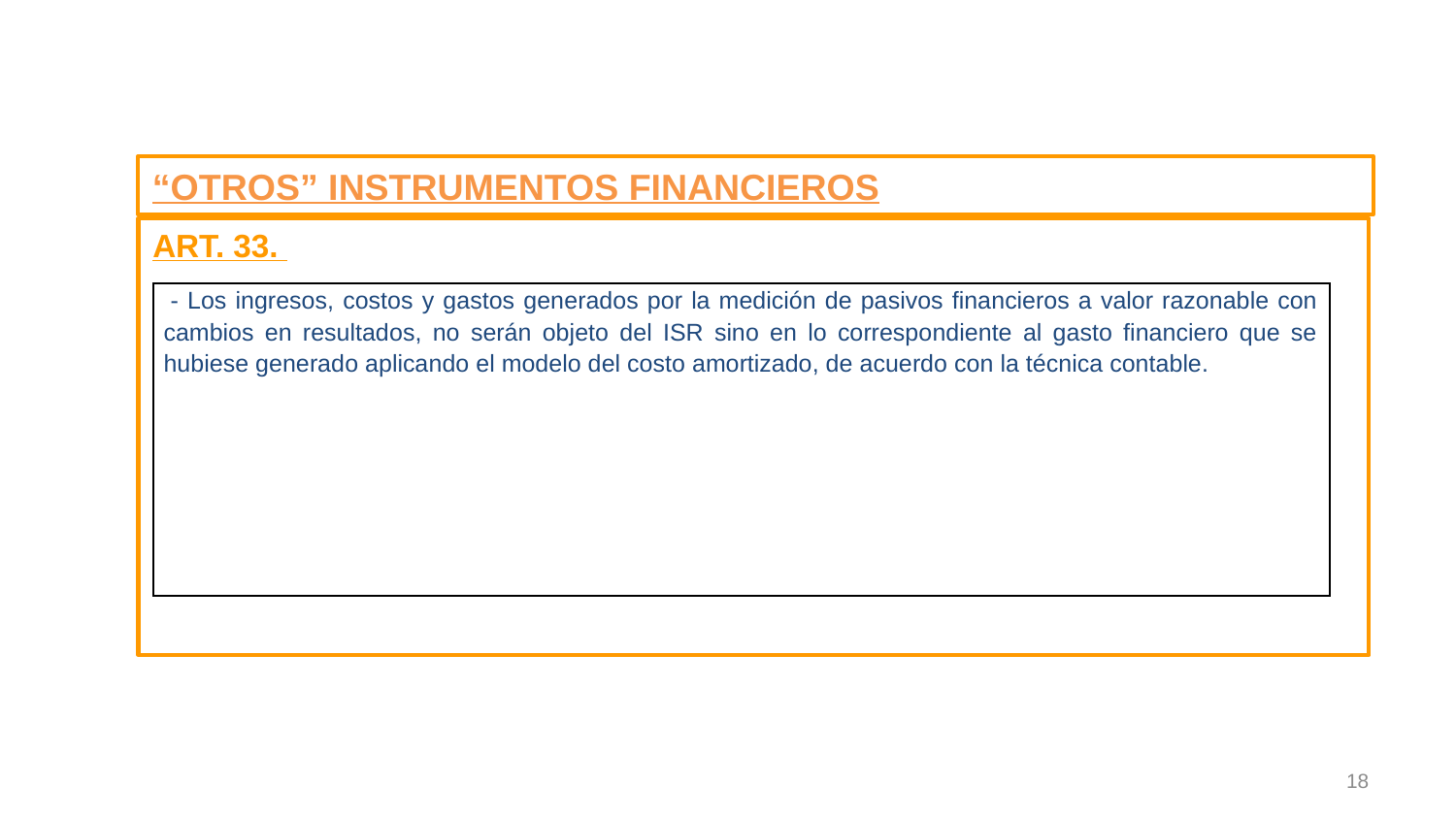

“OTROS” INSTRUMENTOS FINANCIEROS
ART. 33.

| - Los ingresos, costos y gastos generados por la medición de pasivos financieros a valor razonable con cambios en resultados, no serán objeto del ISR sino en lo correspondiente al gasto financiero que se hubiese generado aplicando el modelo del costo amortizado, de acuerdo con la técnica contable. |
| --- |

18